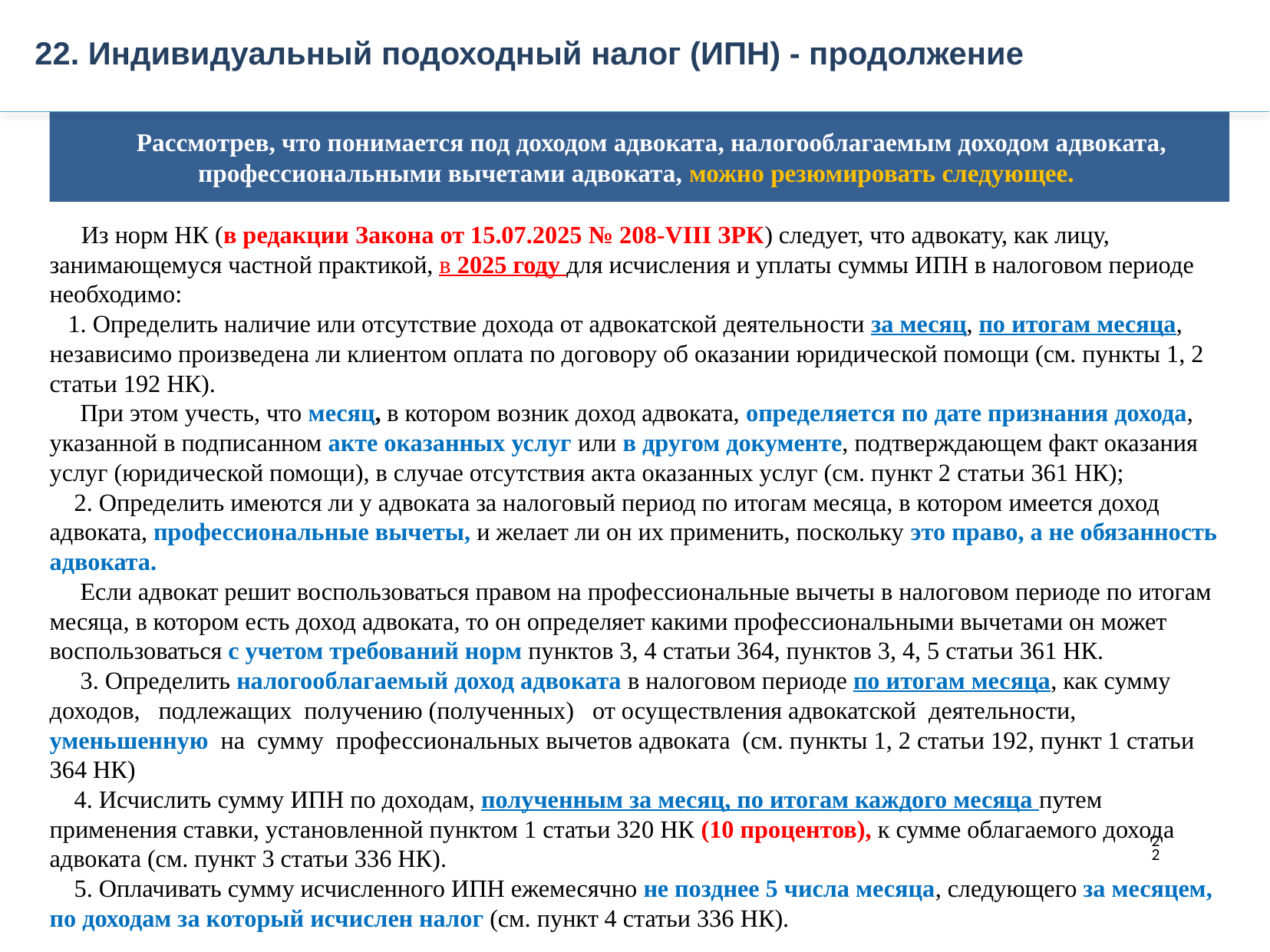

22. Индивидуальный подоходный налог (ИПН) - продолжение
    Рассмотрев, что понимается под доходом адвоката, налогооблагаемым доходом адвоката, профессиональными вычетами адвоката, можно резюмировать следующее.

     Из норм НК (в редакции Закона от 15.07.2025 № 208-VIII ЗРК) следует, что адвокату, как лицу, занимающемуся частной практикой, в 2025 году для исчисления и уплаты суммы ИПН в налоговом периоде необходимо:
   1. Определить наличие или отсутствие дохода от адвокатской деятельности за месяц, по итогам месяца, независимо произведена ли клиентом оплата по договору об оказании юридической помощи (см. пункты 1, 2 статьи 192 НК).
     При этом учесть, что месяц, в котором возник доход адвоката, определяется по дате признания дохода, указанной в подписанном акте оказанных услуг или в другом документе, подтверждающем факт оказания услуг (юридической помощи), в случае отсутствия акта оказанных услуг (см. пункт 2 статьи 361 НК);
    2. Определить имеются ли у адвоката за налоговый период по итогам месяца, в котором имеется доход адвоката, профессиональные вычеты, и желает ли он их применить, поскольку это право, а не обязанность адвоката.
     Если адвокат решит воспользоваться правом на профессиональные вычеты в налоговом периоде по итогам месяца, в котором есть доход адвоката, то он определяет какими профессиональными вычетами он может воспользоваться с учетом требований норм пунктов 3, 4 статьи 364, пунктов 3, 4, 5 статьи 361 НК.
     3. Определить налогооблагаемый доход адвоката в налоговом периоде по итогам месяца, как сумму доходов,   подлежащих  получению (полученных)   от осуществления адвокатской  деятельности, уменьшенную  на  сумму  профессиональных вычетов адвоката  (см. пункты 1, 2 статьи 192, пункт 1 статьи 364 НК)
    4. Исчислить сумму ИПН по доходам, полученным за месяц, по итогам каждого месяца путем применения ставки, установленной пунктом 1 статьи 320 НК (10 процентов), к сумме облагаемого дохода адвоката (см. пункт 3 статьи 336 НК).
    5. Оплачивать сумму исчисленного ИПН ежемесячно не позднее 5 числа месяца, следующего за месяцем, по доходам за который исчислен налог (см. пункт 4 статьи 336 НК).

22